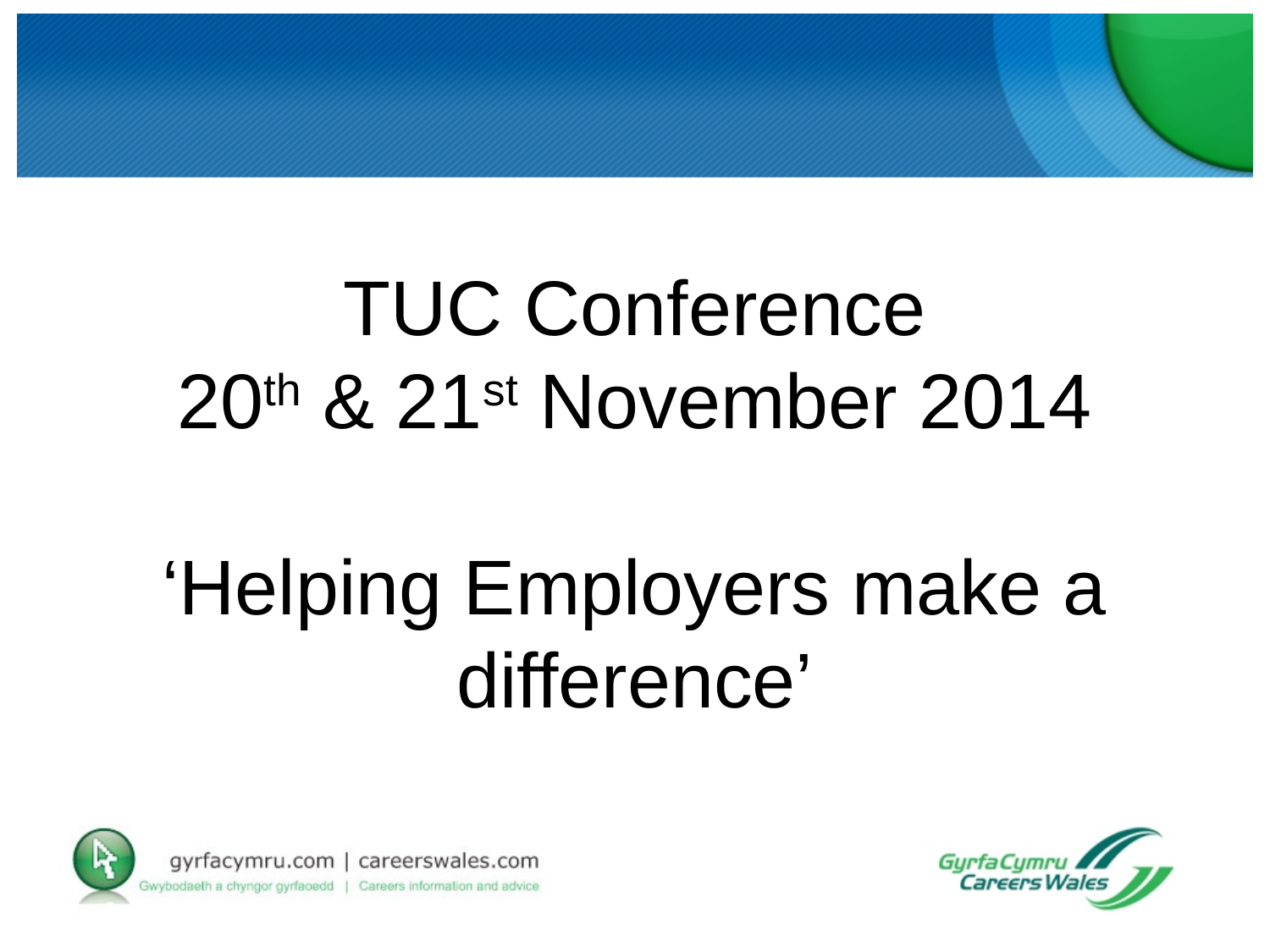

# TUC Conference 20th & 21st November 2014 ‘Helping Employers make a difference’